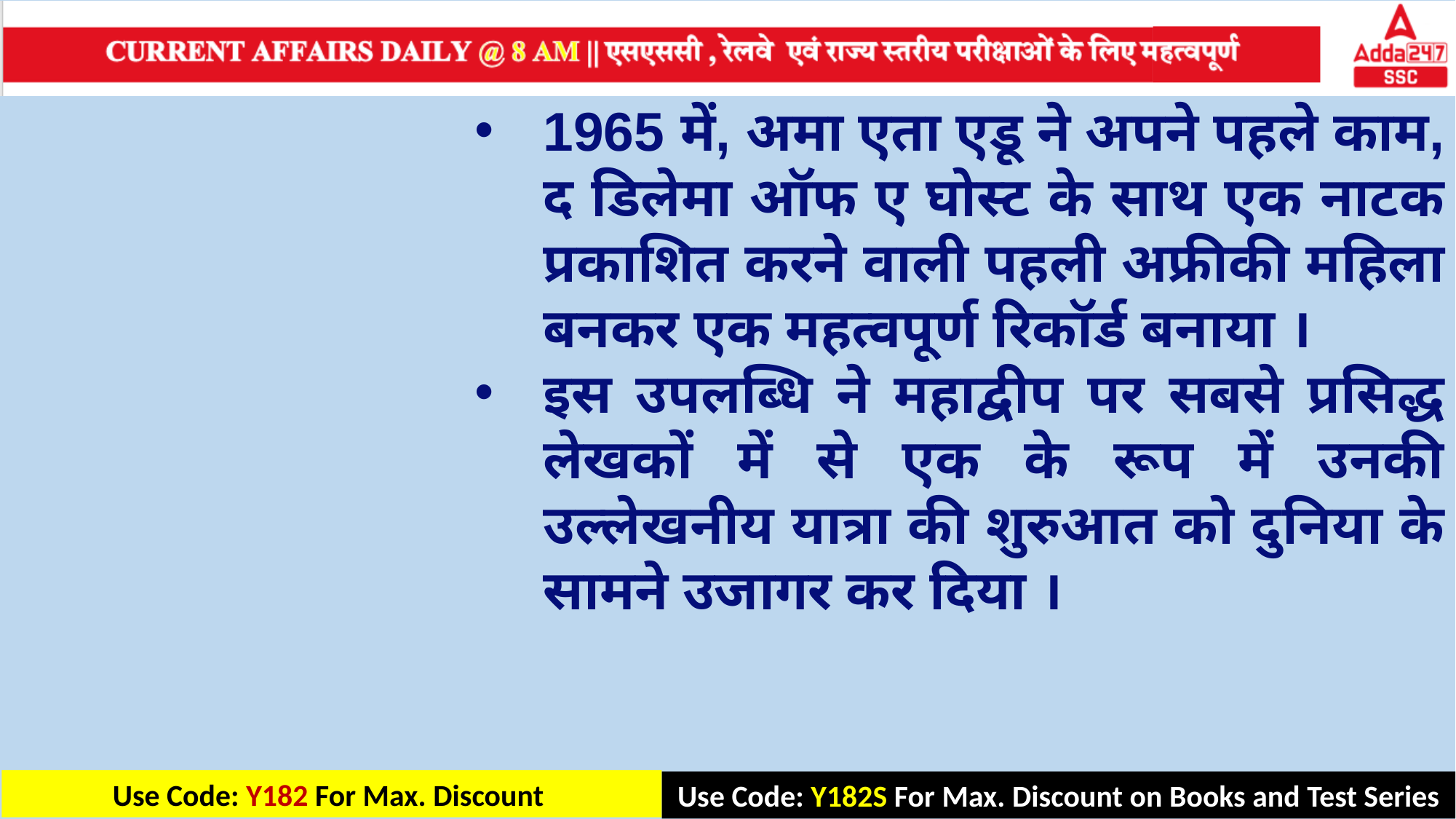

1965 में, अमा एता एडू ने अपने पहले काम, द डिलेमा ऑफ ए घोस्ट के साथ एक नाटक प्रकाशित करने वाली पहली अफ्रीकी महिला बनकर एक महत्वपूर्ण रिकॉर्ड बनाया ।
इस उपलब्धि ने महाद्वीप पर सबसे प्रसिद्ध लेखकों में से एक के रूप में उनकी उल्लेखनीय यात्रा की शुरुआत को दुनिया के सामने उजागर कर दिया ।